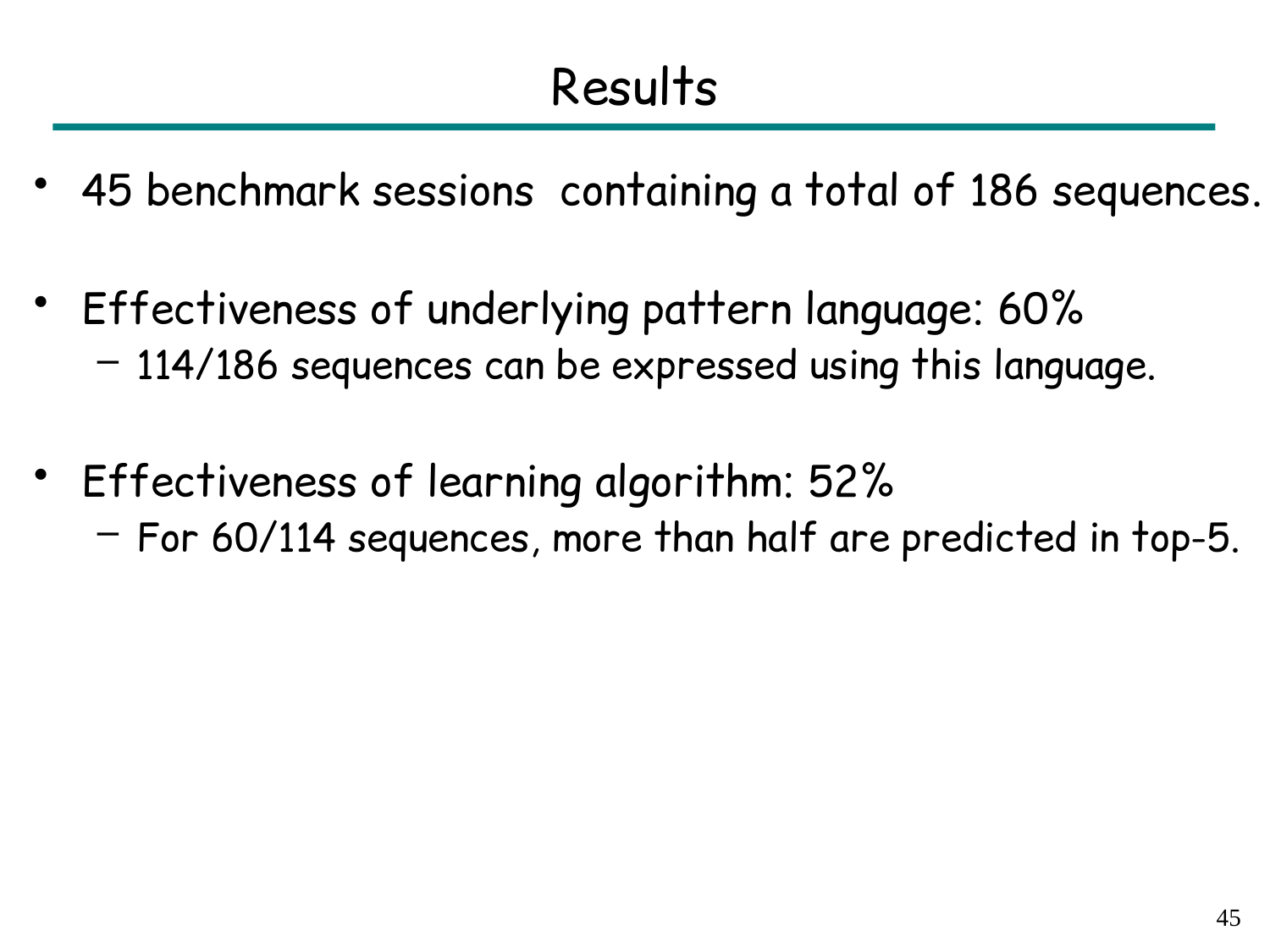

# Results
45 benchmark sessions  containing a total of 186 sequences.

Effectiveness of underlying pattern language: 60%
114/186 sequences can be expressed using this language.

Effectiveness of learning algorithm: 52%
For 60/114 sequences, more than half are predicted in top-5.
45